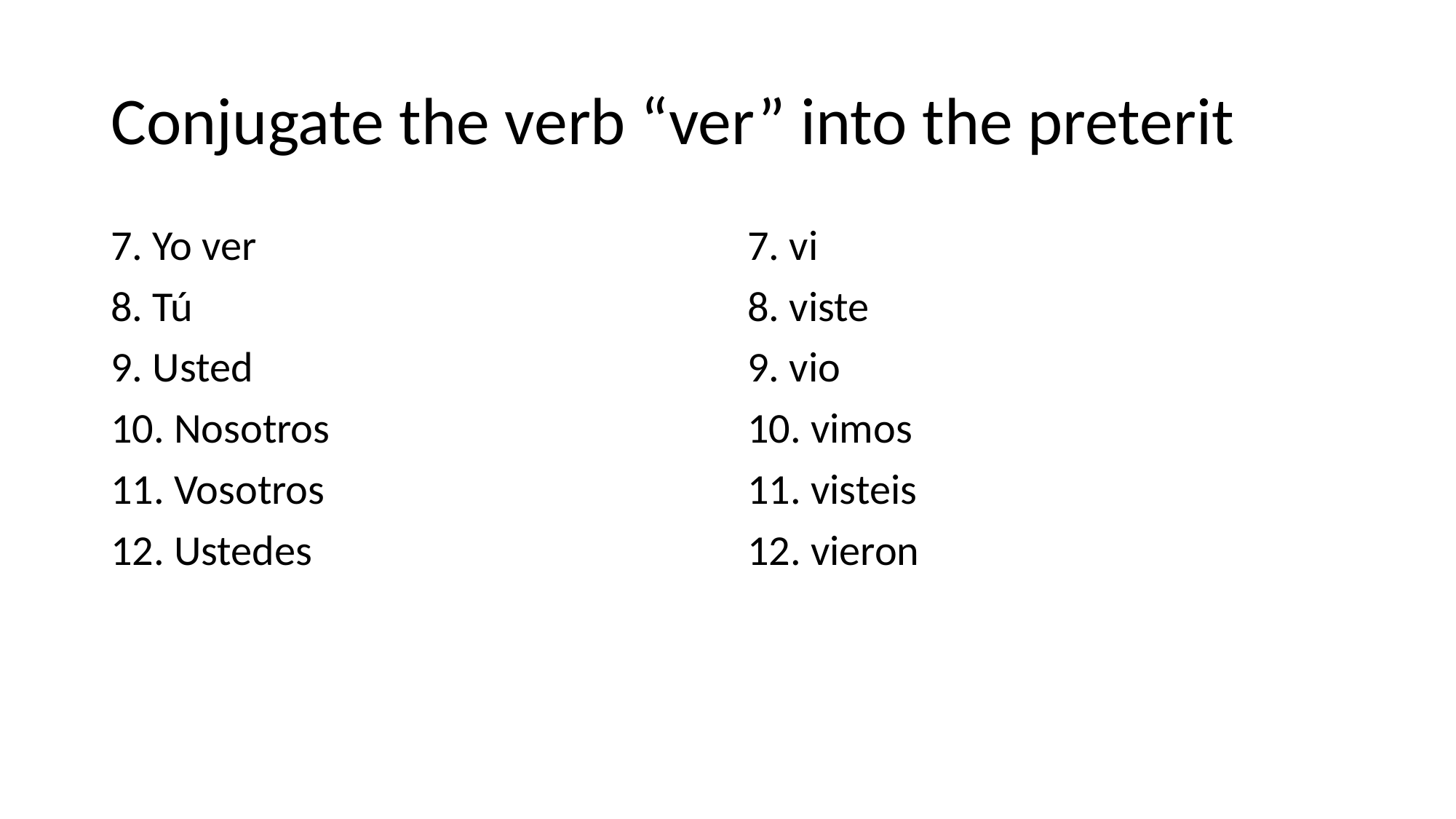

# Conjugate the verb “ver” into the preterit
7. Yo ver
8. Tú
9. Usted
10. Nosotros
11. Vosotros
12. Ustedes
7. vi
8. viste
9. vio
10. vimos
11. visteis
12. vieron